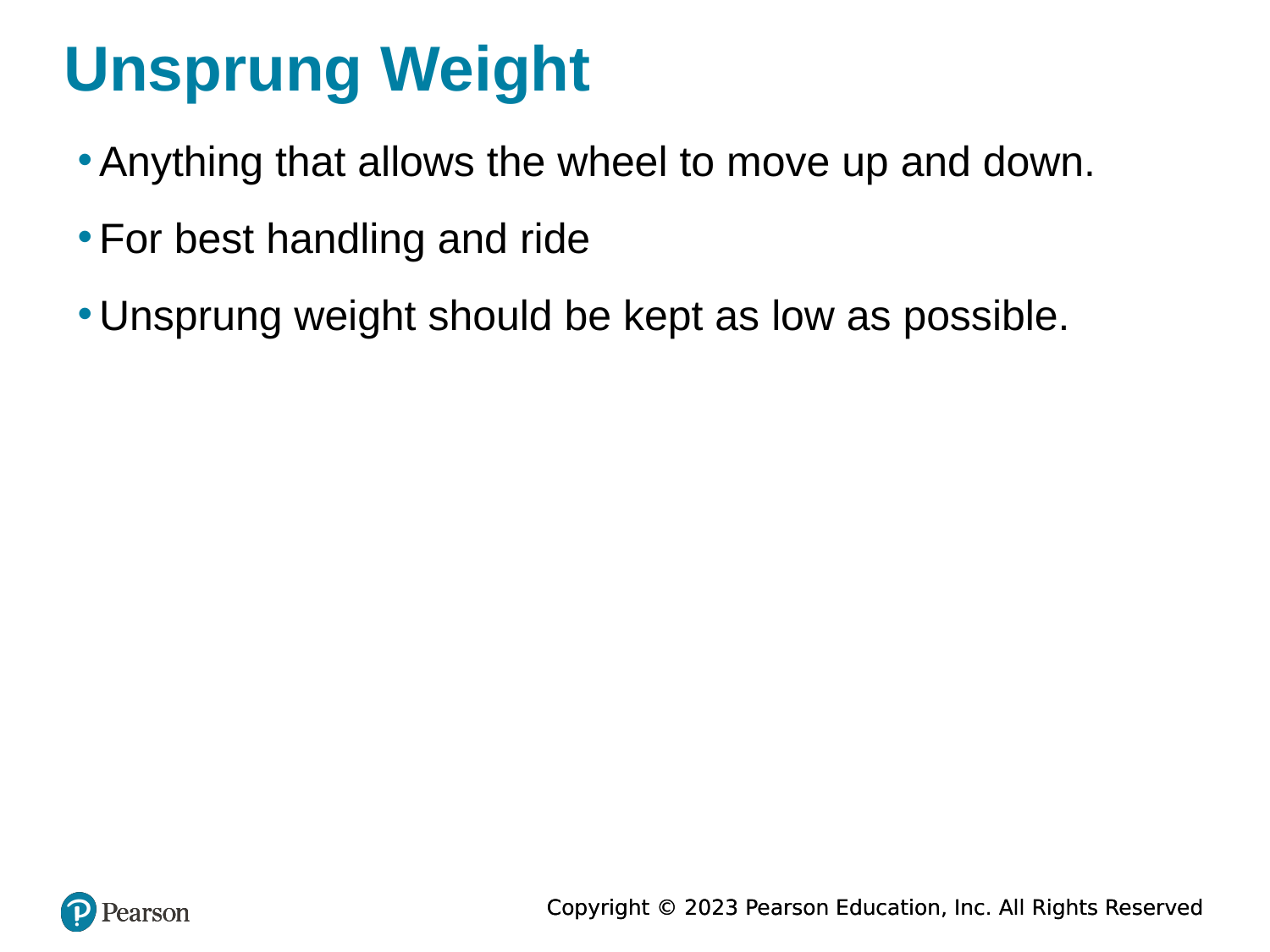

# Unsprung Weight
Anything that allows the wheel to move up and down.
For best handling and ride
Unsprung weight should be kept as low as possible.